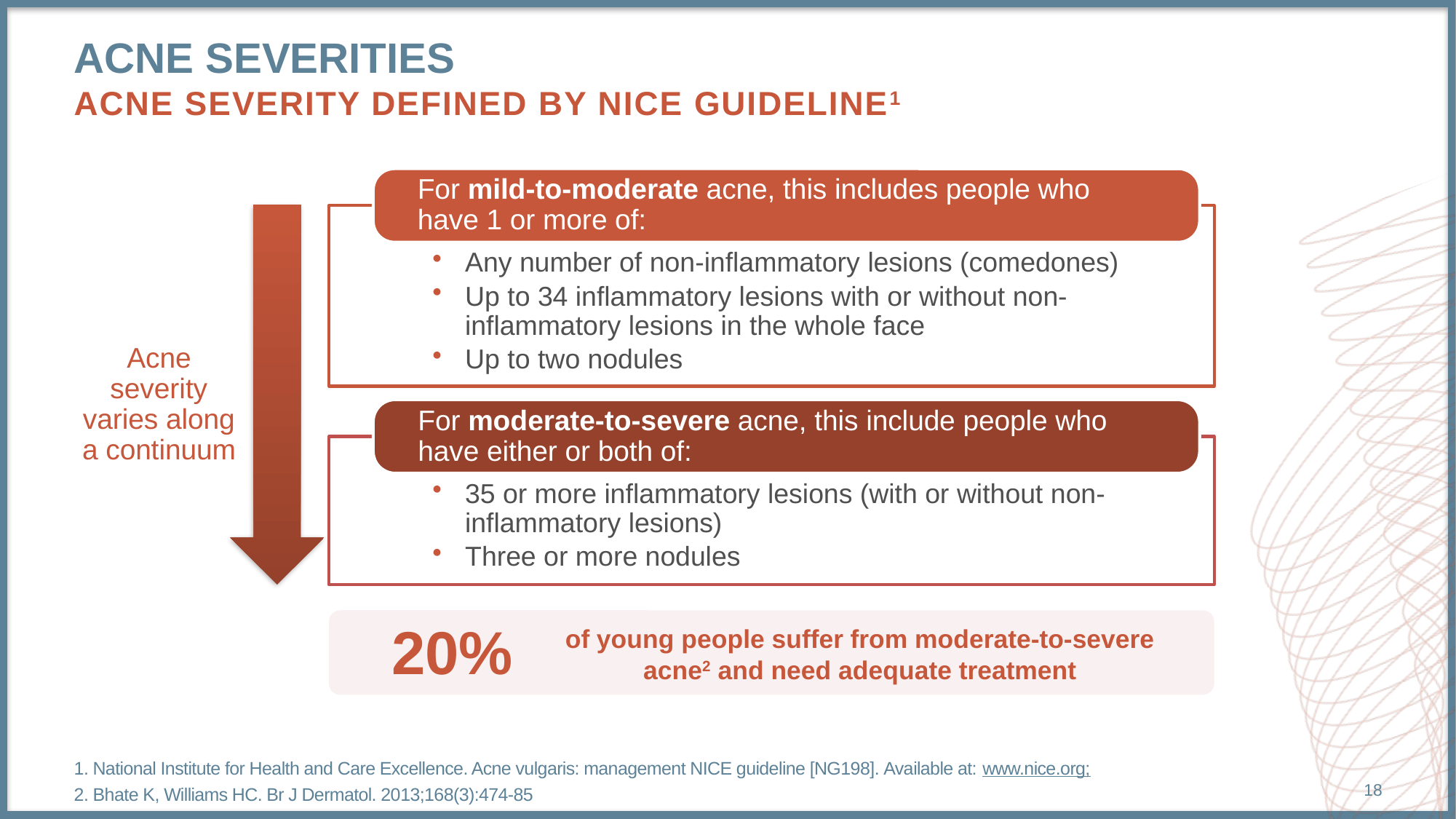

# Acne severities Acne severity defined by NICE guideline1
For mild-to-moderate acne, this includes people who have 1 or more of:
Any number of non-inflammatory lesions (comedones)
Up to 34 inflammatory lesions with or without non-inflammatory lesions in the whole face
Up to two nodules
For moderate-to-severe acne, this include people who have either or both of:
35 or more inflammatory lesions (with or without non-inflammatory lesions)
Three or more nodules

Acne severity varies along a continuum
20%

of young people suffer from moderate-to-severe acne2 and need adequate treatment
1. National Institute for Health and Care Excellence. Acne vulgaris: management NICE guideline [NG198]. Available at: www.nice.org;
2. Bhate K, Williams HC. Br J Dermatol. 2013;168(3):474-85
18